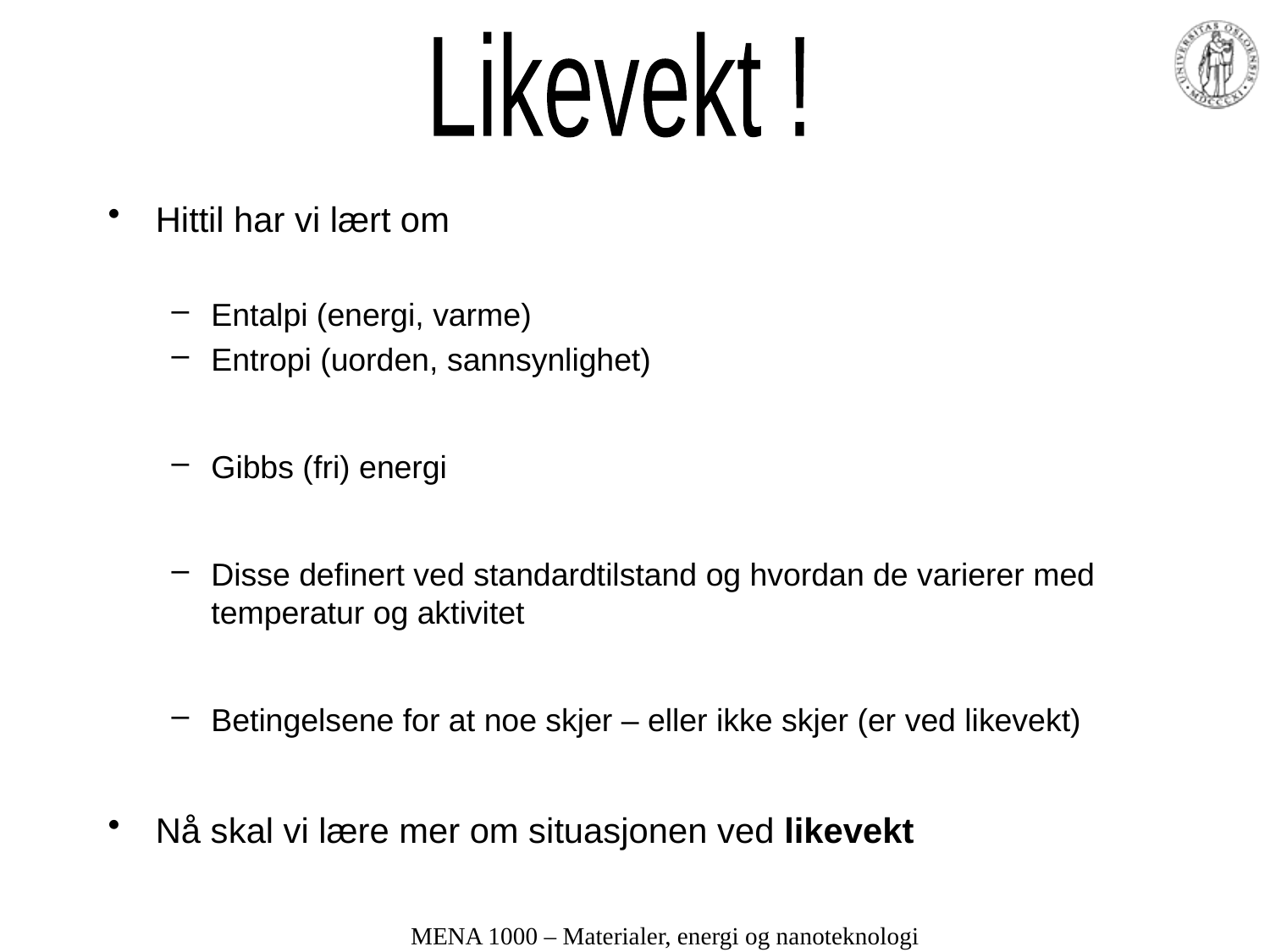

Likevekt !
Hittil har vi lært om

Entalpi (energi, varme)
Entropi (uorden, sannsynlighet)

Gibbs (fri) energi

Disse definert ved standardtilstand og hvordan de varierer med temperatur og aktivitet

Betingelsene for at noe skjer – eller ikke skjer (er ved likevekt)

Nå skal vi lære mer om situasjonen ved likevekt
MENA 1000 – Materialer, energi og nanoteknologi